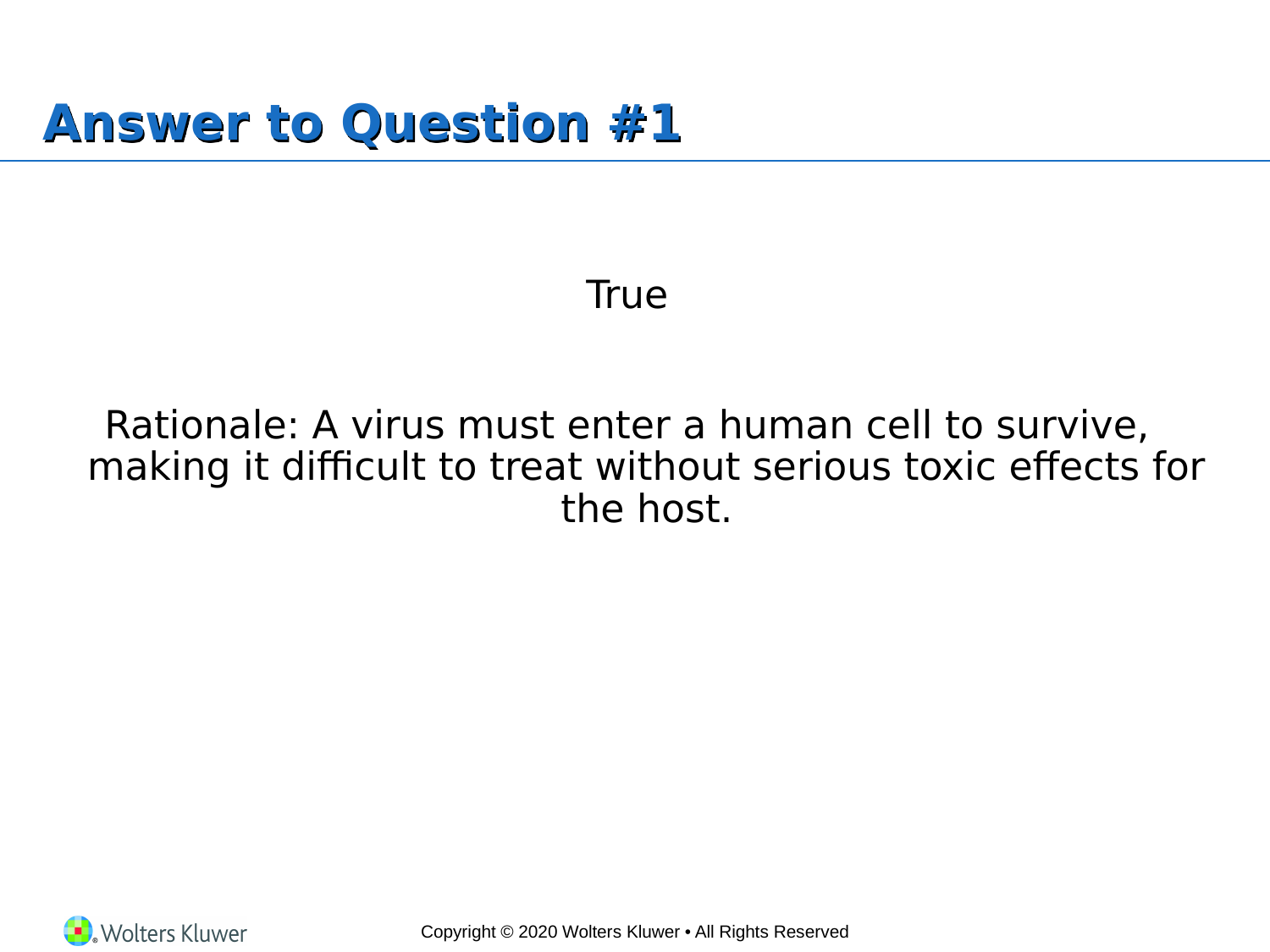

# Answer to Question #1

True

Rationale: A virus must enter a human cell to survive, making it difficult to treat without serious toxic effects for the host.